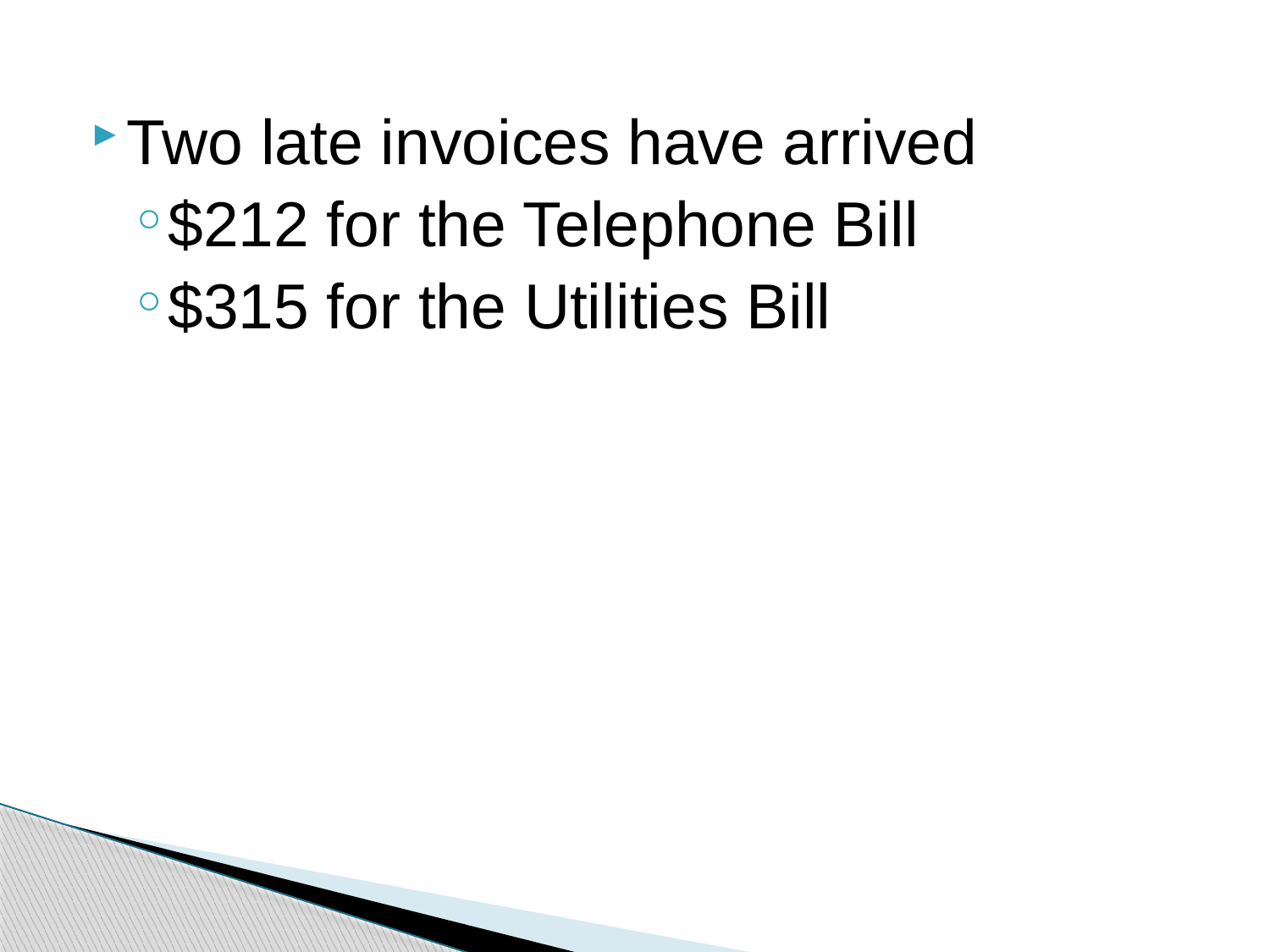

Two late invoices have arrived
$212 for the Telephone Bill
$315 for the Utilities Bill